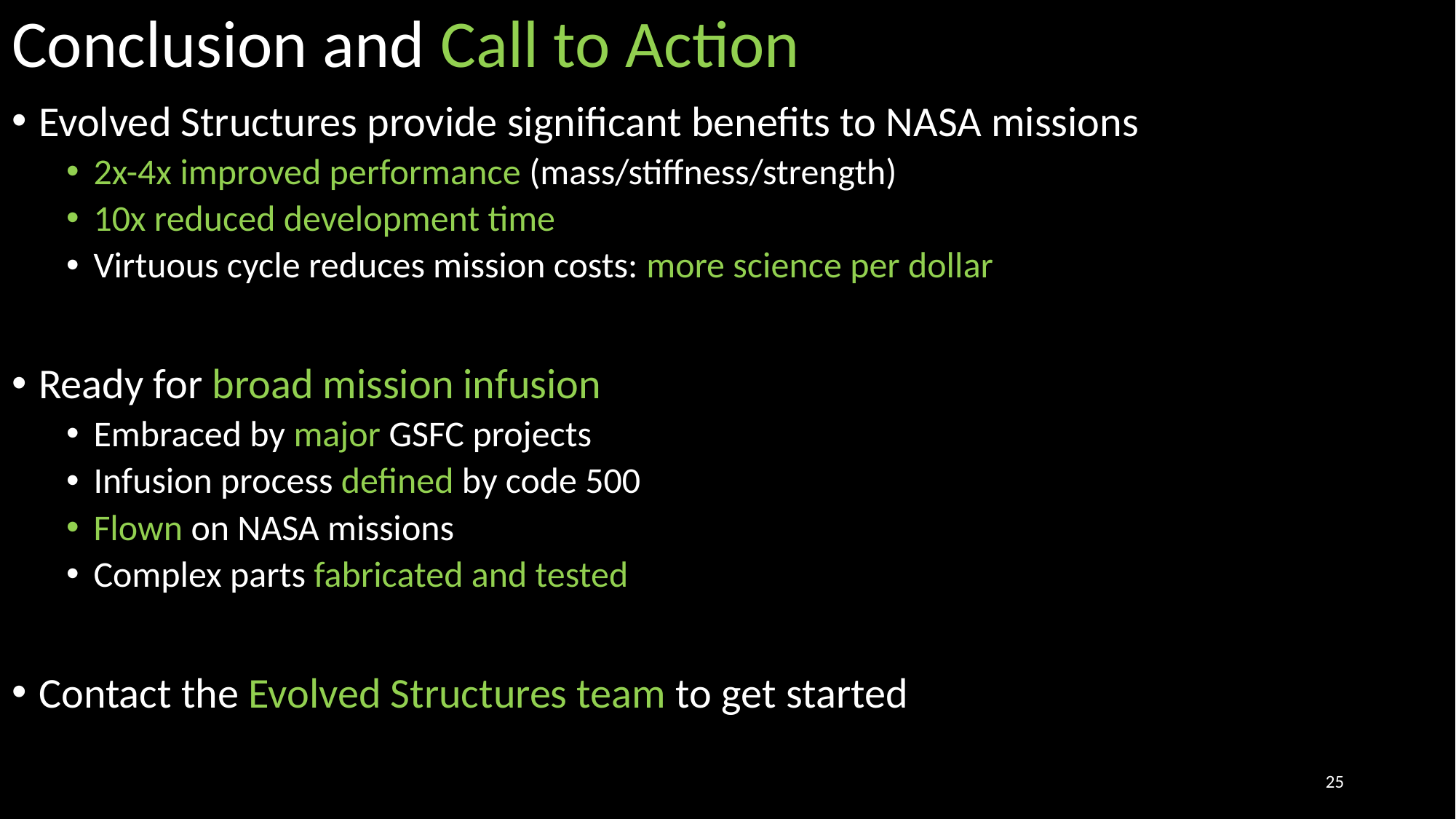

# Conclusion and Call to Action
Evolved Structures provide significant benefits to NASA missions
2x-4x improved performance (mass/stiffness/strength)
10x reduced development time
Virtuous cycle reduces mission costs: more science per dollar

Ready for broad mission infusion
Embraced by major GSFC projects
Infusion process defined by code 500
Flown on NASA missions
Complex parts fabricated and tested

Contact the Evolved Structures team to get started

25